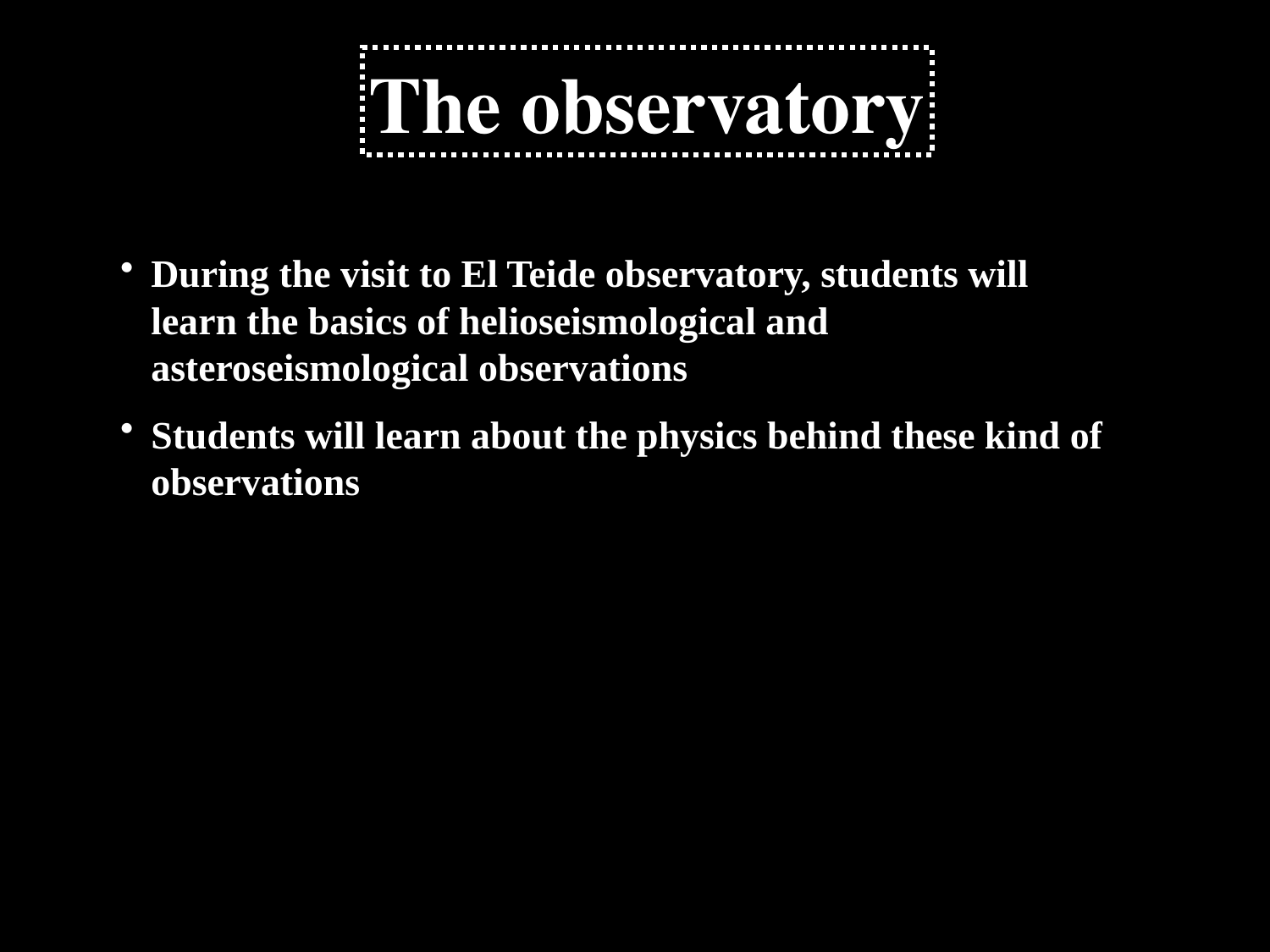

The observatory
During the visit to El Teide observatory, students will learn the basics of helioseismological and asteroseismological observations
Students will learn about the physics behind these kind of observations